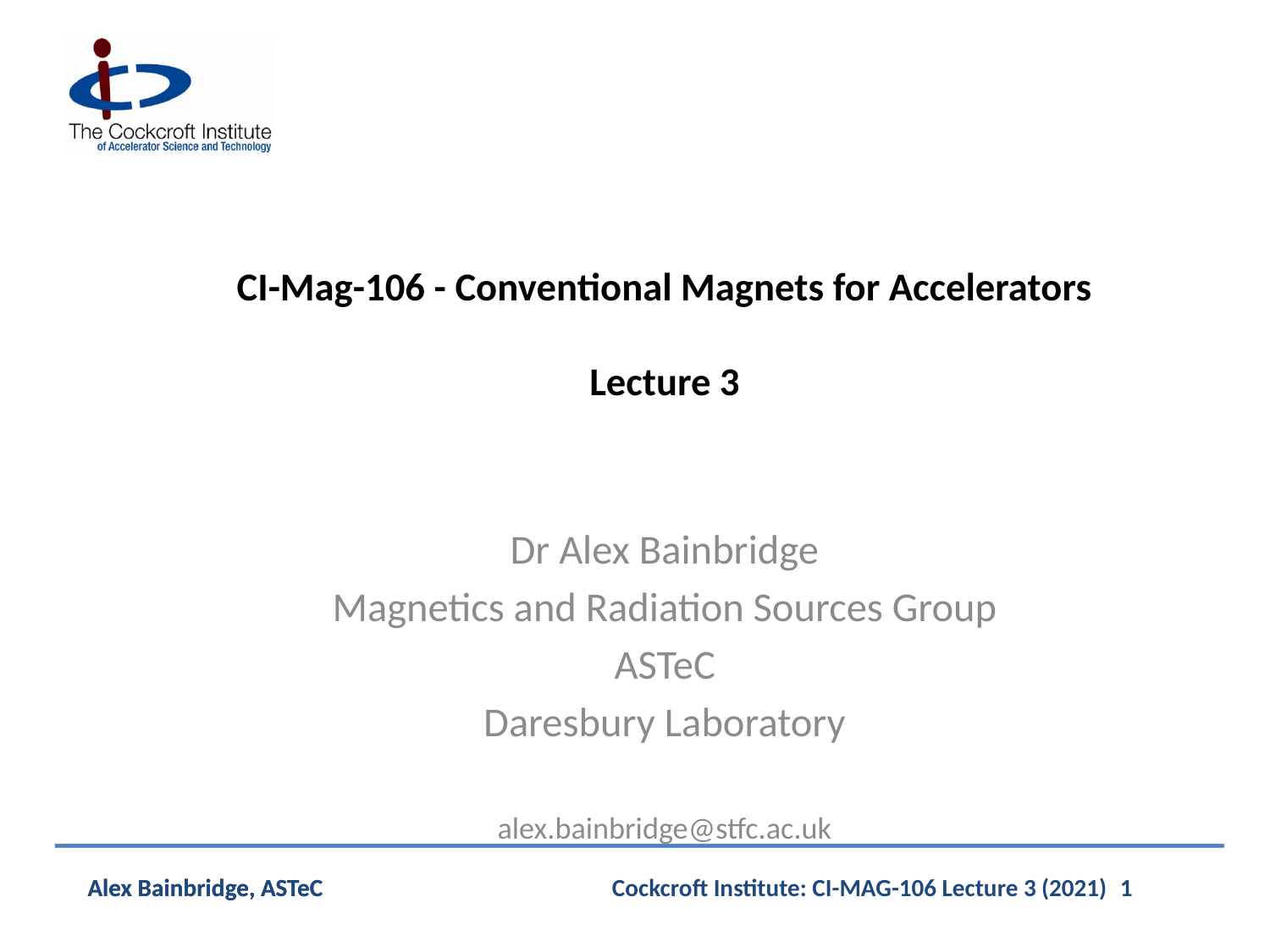

# CI-Mag-106 - Conventional Magnets for Accelerators Lecture 3

Dr Alex Bainbridge
Magnetics and Radiation Sources Group
ASTeC
Daresbury Laboratory

alex.bainbridge@stfc.ac.uk